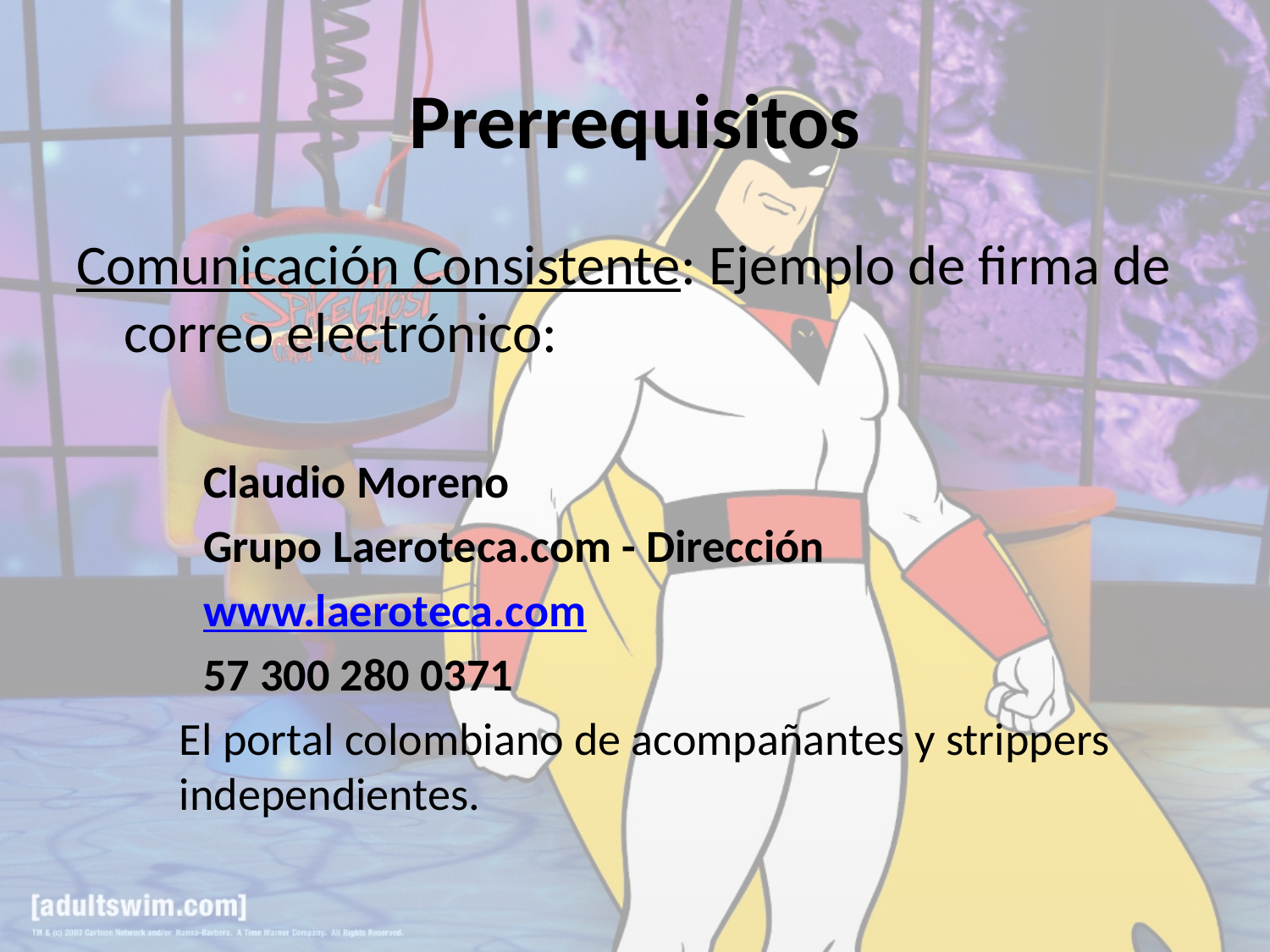

# Prerrequisitos
Comunicación Consistente: Ejemplo de firma de correo electrónico:

Claudio Moreno
Grupo Laeroteca.com - Dirección
www.laeroteca.com
57 300 280 0371
El portal colombiano de acompañantes y strippers independientes.